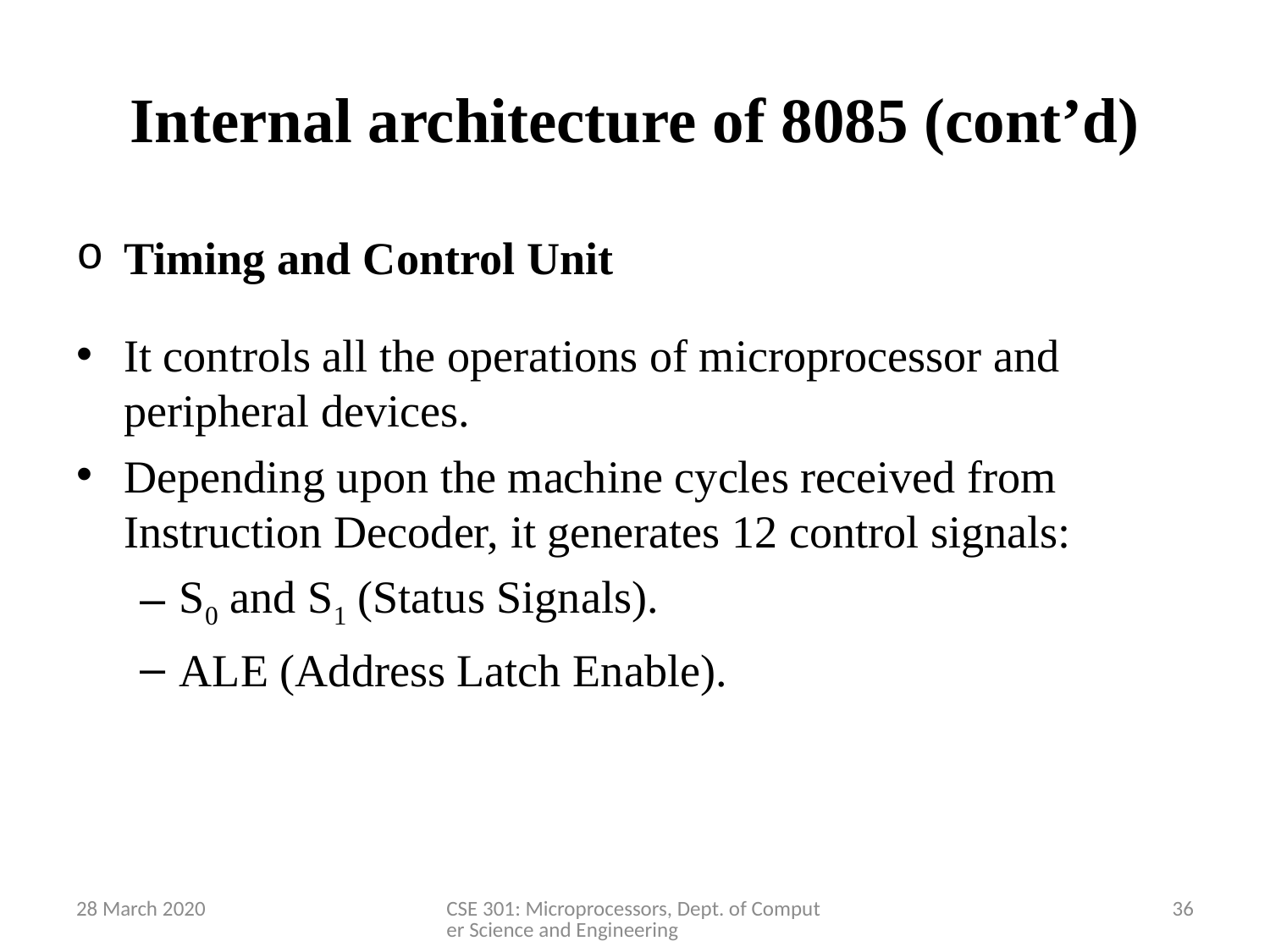

# Internal architecture of 8085 (cont’d)
Timing and Control Unit
It controls all the operations of microprocessor and peripheral devices.
Depending upon the machine cycles received from Instruction Decoder, it generates 12 control signals:
S0 and S1 (Status Signals).
ALE (Address Latch Enable).

28 March 2020
CSE 301: Microprocessors, Dept. of Computer Science and Engineering
36